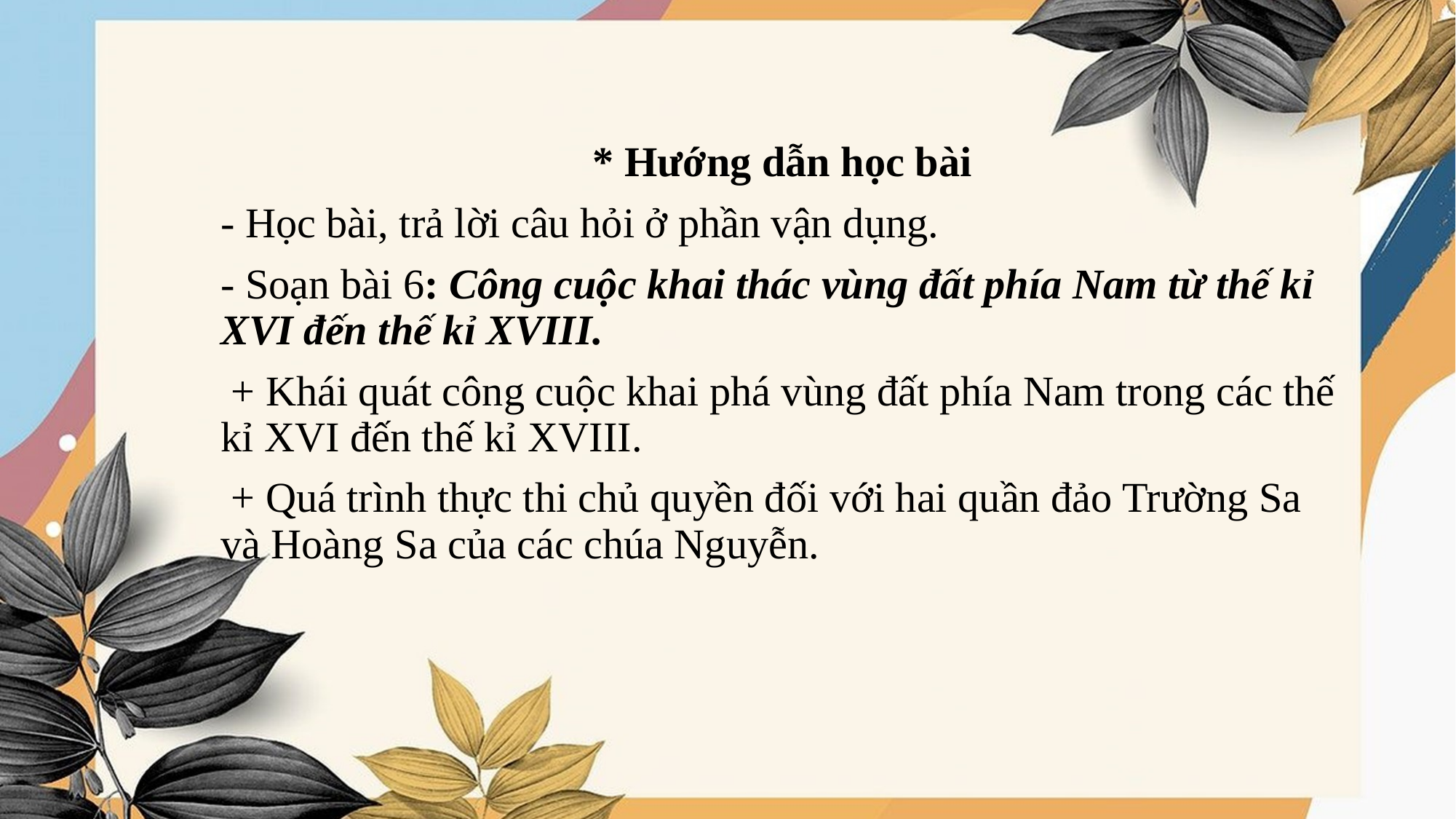

#
* Hướng dẫn học bài
- Học bài, trả lời câu hỏi ở phần vận dụng.
- Soạn bài 6: Công cuộc khai thác vùng đất phía Nam từ thế kỉ XVI đến thế kỉ XVIII.
 + Khái quát công cuộc khai phá vùng đất phía Nam trong các thế kỉ XVI đến thế kỉ XVIII.
 + Quá trình thực thi chủ quyền đối với hai quần đảo Trường Sa và Hoàng Sa của các chúa Nguyễn.